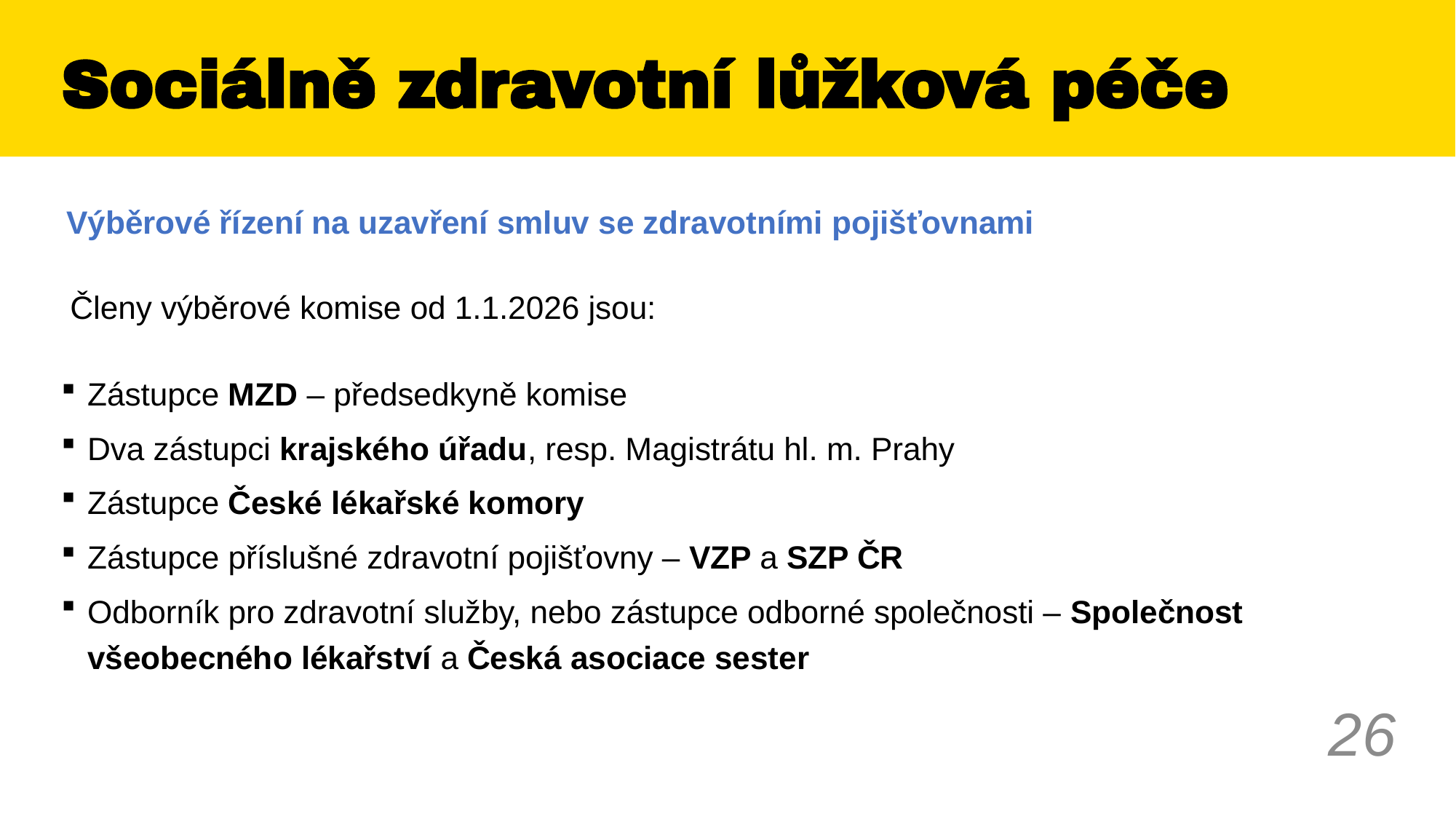

# Sociálně zdravotní lůžková péče
 Výběrové řízení na uzavření smluv se zdravotními pojišťovnami

 Členy výběrové komise od 1.1.2026 jsou:

Zástupce MZD – předsedkyně komise
Dva zástupci krajského úřadu, resp. Magistrátu hl. m. Prahy
Zástupce České lékařské komory
Zástupce příslušné zdravotní pojišťovny – VZP a SZP ČR
Odborník pro zdravotní služby, nebo zástupce odborné společnosti – Společnost všeobecného lékařství a Česká asociace sester

26